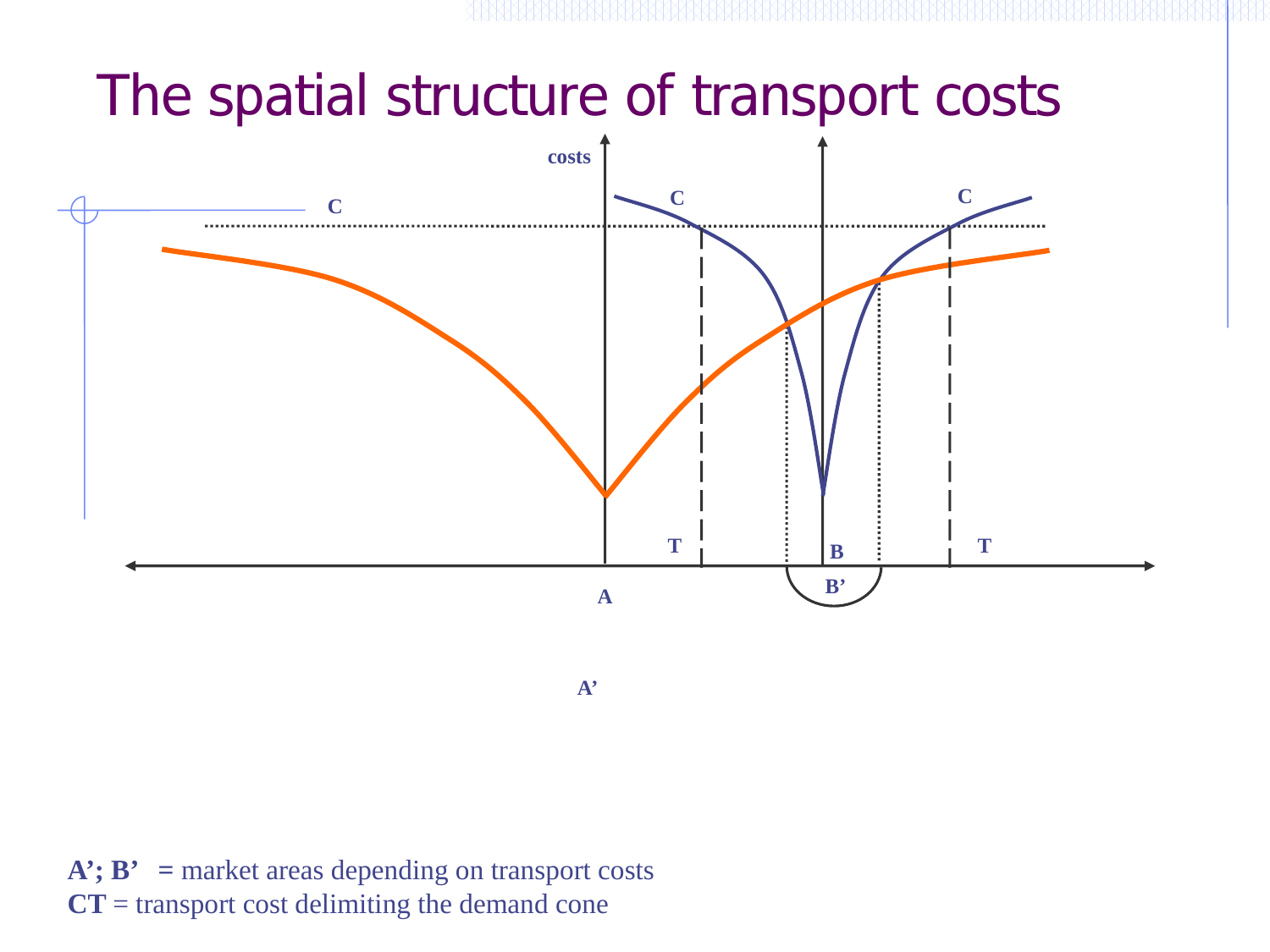

# The spatial structure of transport costs

costs

C
C
C

T
T
B

B’
A
A’
A’; B’   = market areas depending on transport costs
CT = transport cost delimiting the demand cone